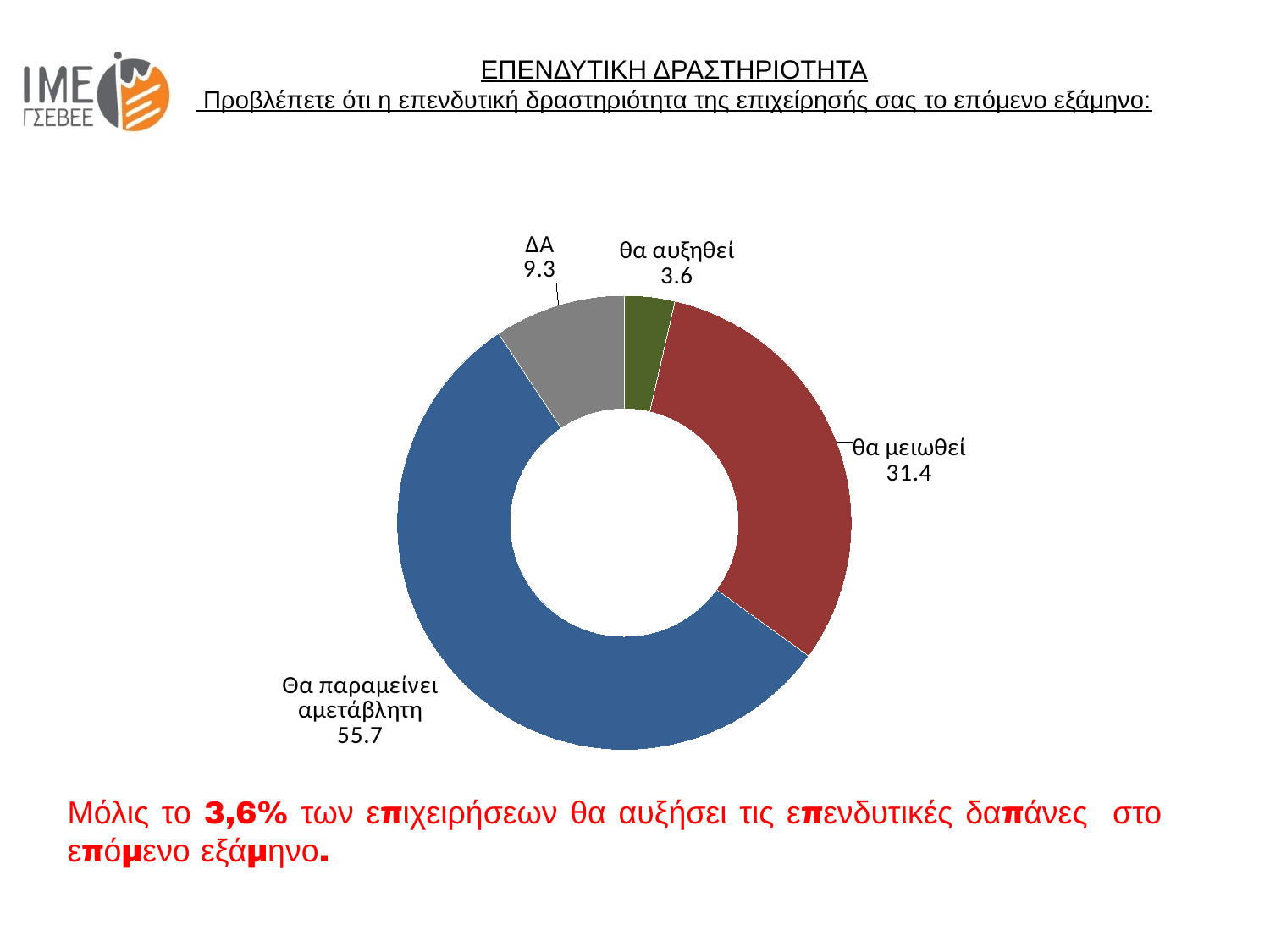

ΕΠΕΝΔΥΤΙΚΗ ΔΡΑΣΤΗΡΙΟΤΗΤΑ
 Προβλέπετε ότι η επενδυτική δραστηριότητα της επιχείρησής σας το επόμενο εξάμηνο:

### Chart

| Category | Πωλήσεις |
|---|---|
| θα αυξηθεί | 3.5749751737835145 |
| θα μειωθεί | 31.38033763654418 |
| Θα παραμείνει αμετάβλητη | 55.71002979145978 |
| ΔΑ | 9.334657398212512 |
Μόλις το 3,6% των επιχειρήσεων θα αυξήσει τις επενδυτικές δαπάνες  στο επόμενο εξάμηνο.